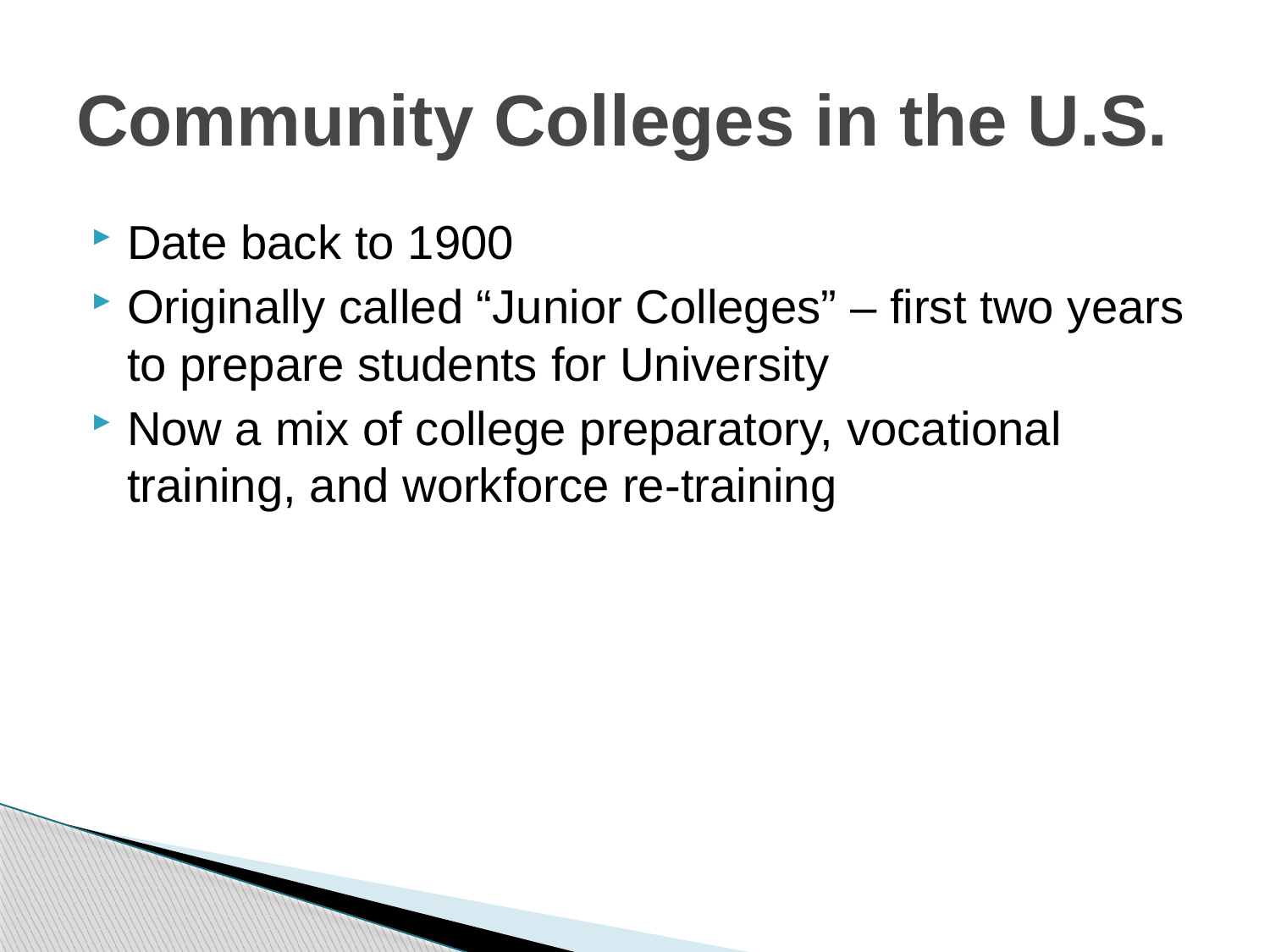

# Community Colleges in the U.S.
Date back to 1900
Originally called “Junior Colleges” – first two years to prepare students for University
Now a mix of college preparatory, vocational training, and workforce re-training